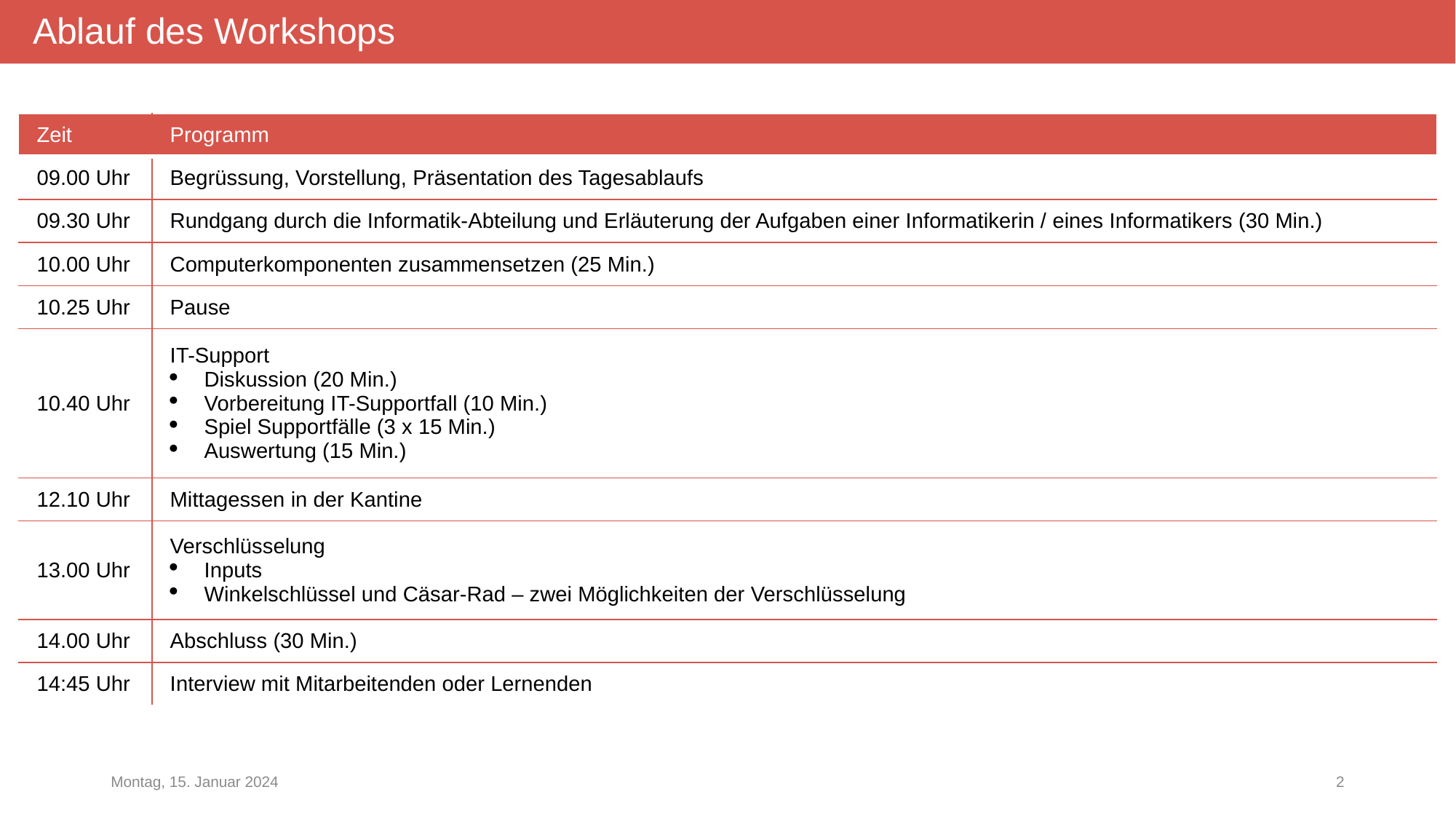

Ablauf des Workshops
| Zeit | Programm |
| --- | --- |
| 09.00 Uhr | Begrüssung, Vorstellung, Präsentation des Tagesablaufs |
| 09.30 Uhr | Rundgang durch die Informatik-Abteilung und Erläuterung der Aufgaben einer Informatikerin / eines Informatikers (30 Min.) |
| 10.00 Uhr | Computerkomponenten zusammensetzen (25 Min.) |
| 10.25 Uhr | Pause |
| 10.40 Uhr | IT-Support Diskussion (20 Min.) Vorbereitung IT-Supportfall (10 Min.) Spiel Supportfälle (3 x 15 Min.) Auswertung (15 Min.) |
| 12.10 Uhr | Mittagessen in der Kantine |
| 13.00 Uhr | Verschlüsselung Inputs Winkelschlüssel und Cäsar-Rad – zwei Möglichkeiten der Verschlüsselung |
| 14.00 Uhr | Abschluss (30 Min.) |
| 14:45 Uhr | Interview mit Mitarbeitenden oder Lernenden |
Montag, 15. Januar 2024

2